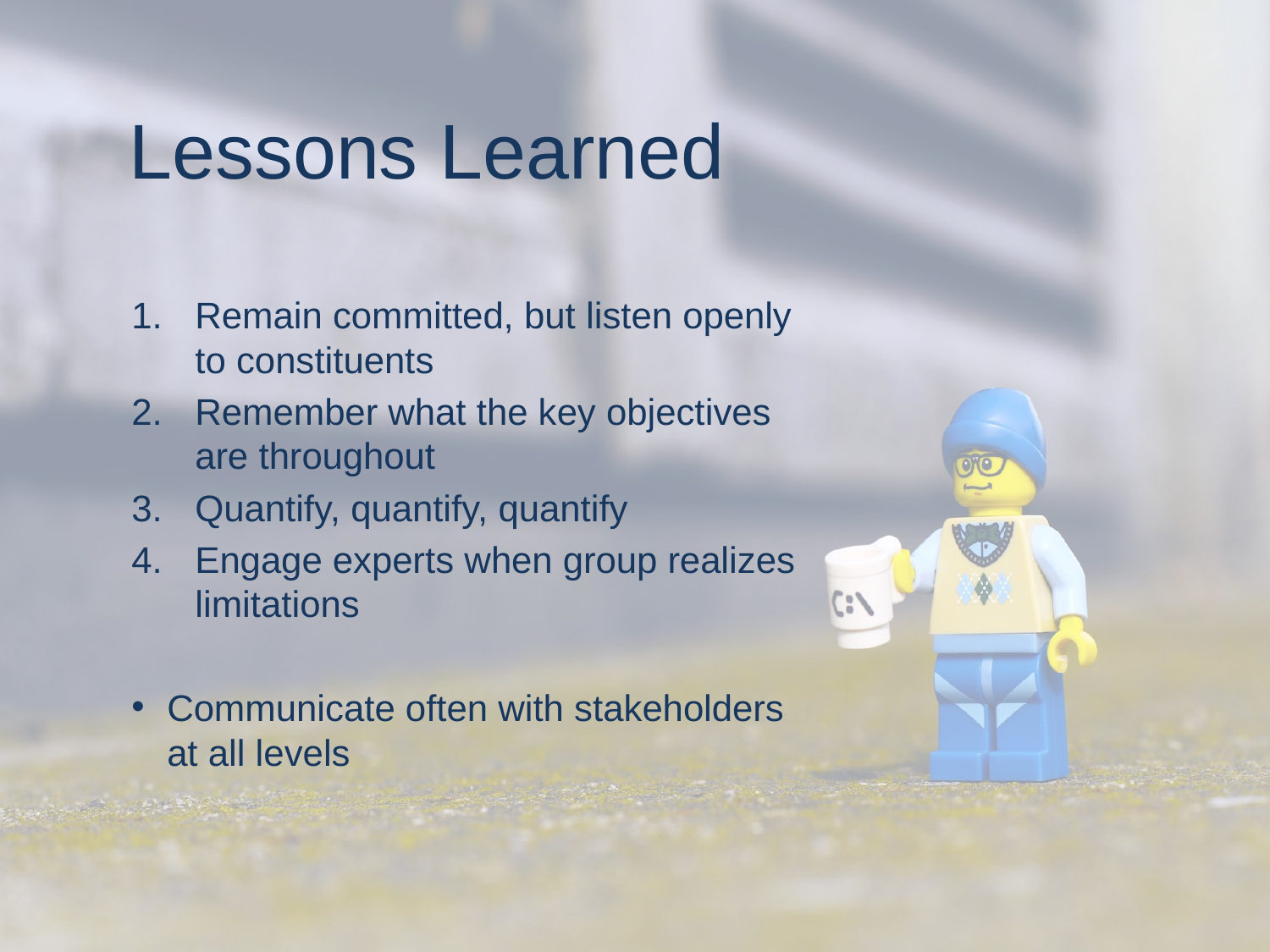

# Lessons Learned
Remain committed, but listen openly to constituents
Remember what the key objectives are throughout
Quantify, quantify, quantify
Engage experts when group realizes limitations

Communicate often with stakeholders at all levels